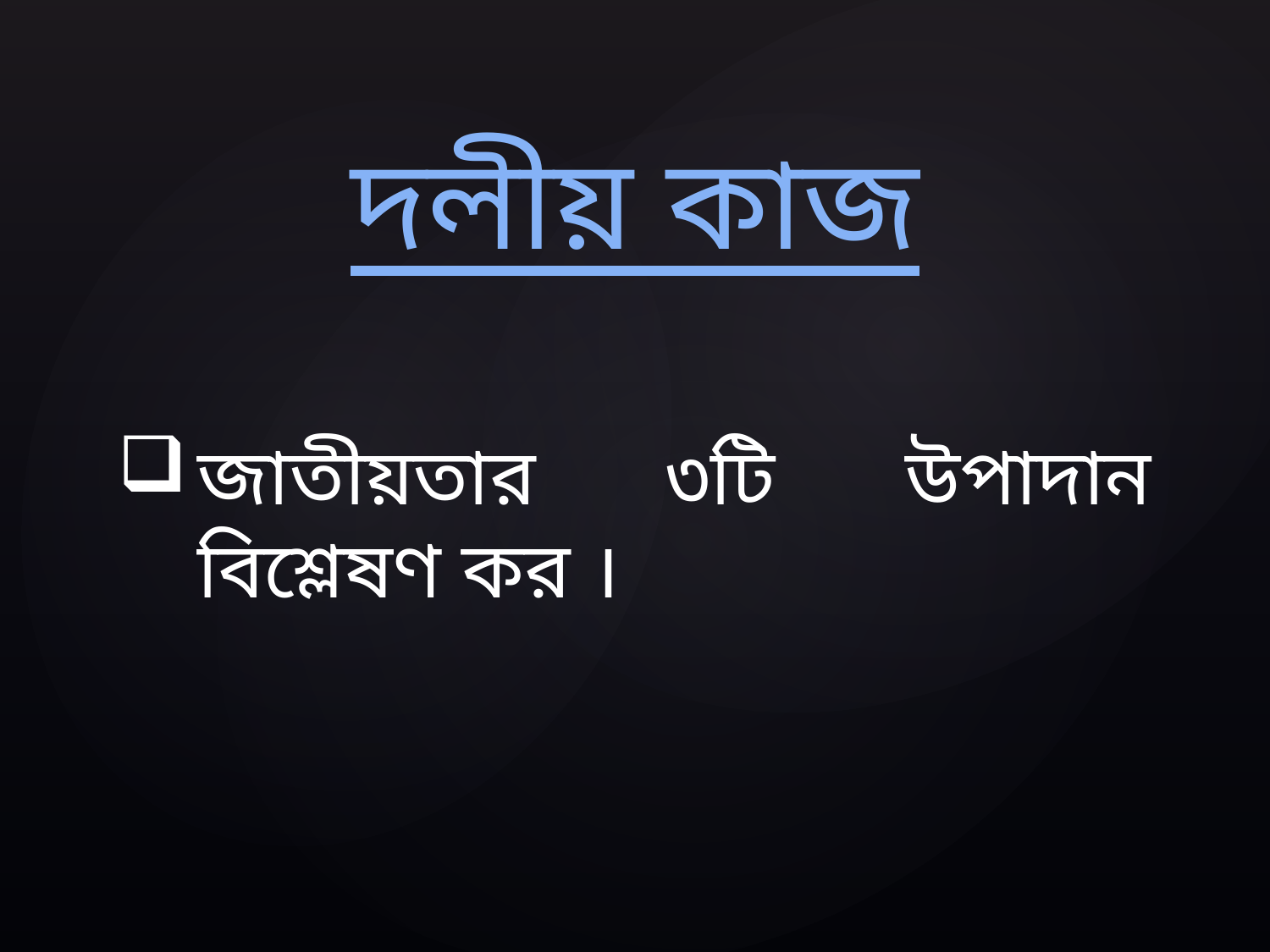

দলীয় কাজ

জাতীয়তার ৩টি উপাদান বিশ্লেষণ কর ।